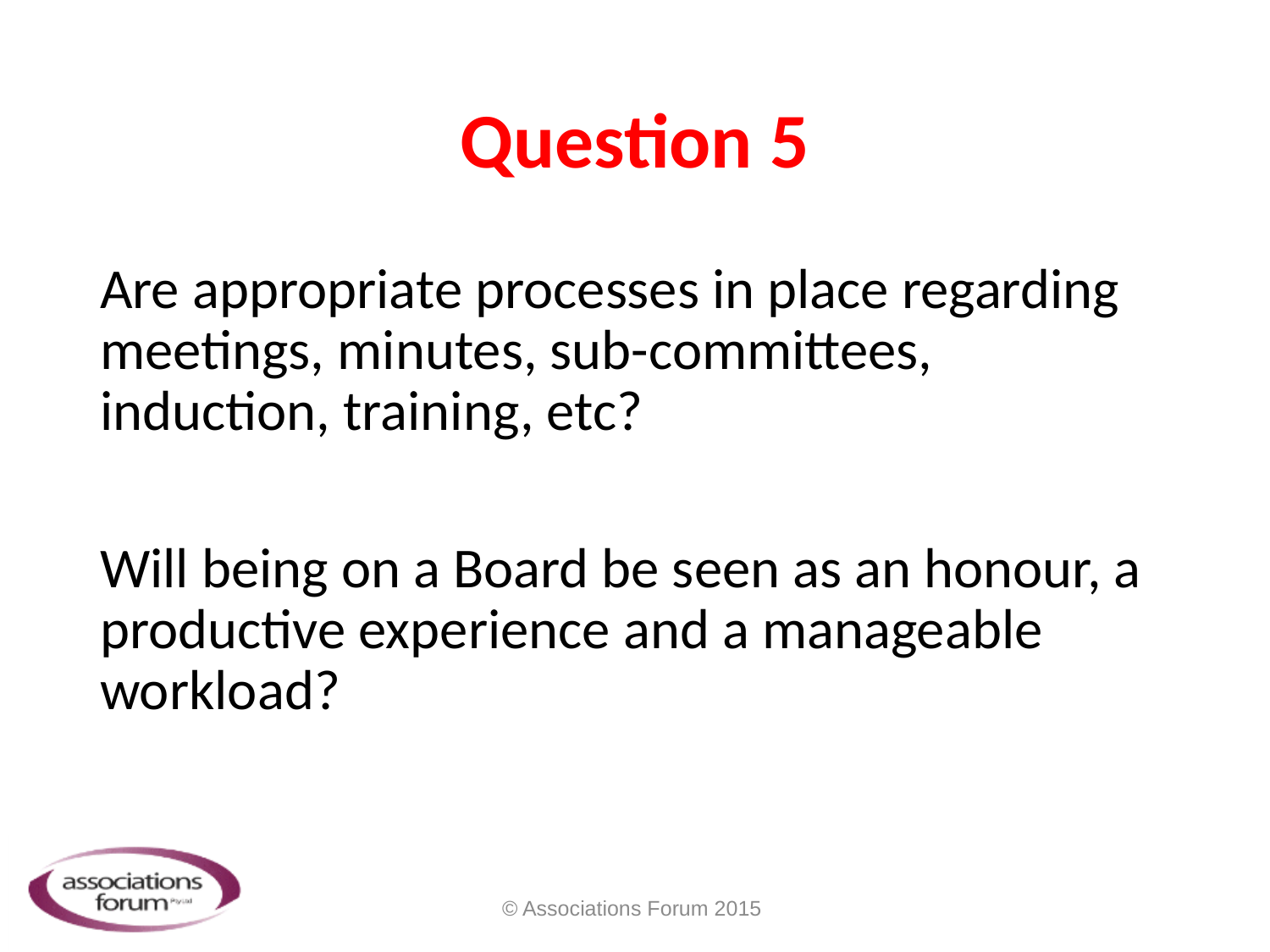

# Question 5
Are appropriate processes in place regarding meetings, minutes, sub-committees, induction, training, etc?

Will being on a Board be seen as an honour, a productive experience and a manageable workload?
© Associations Forum 2015